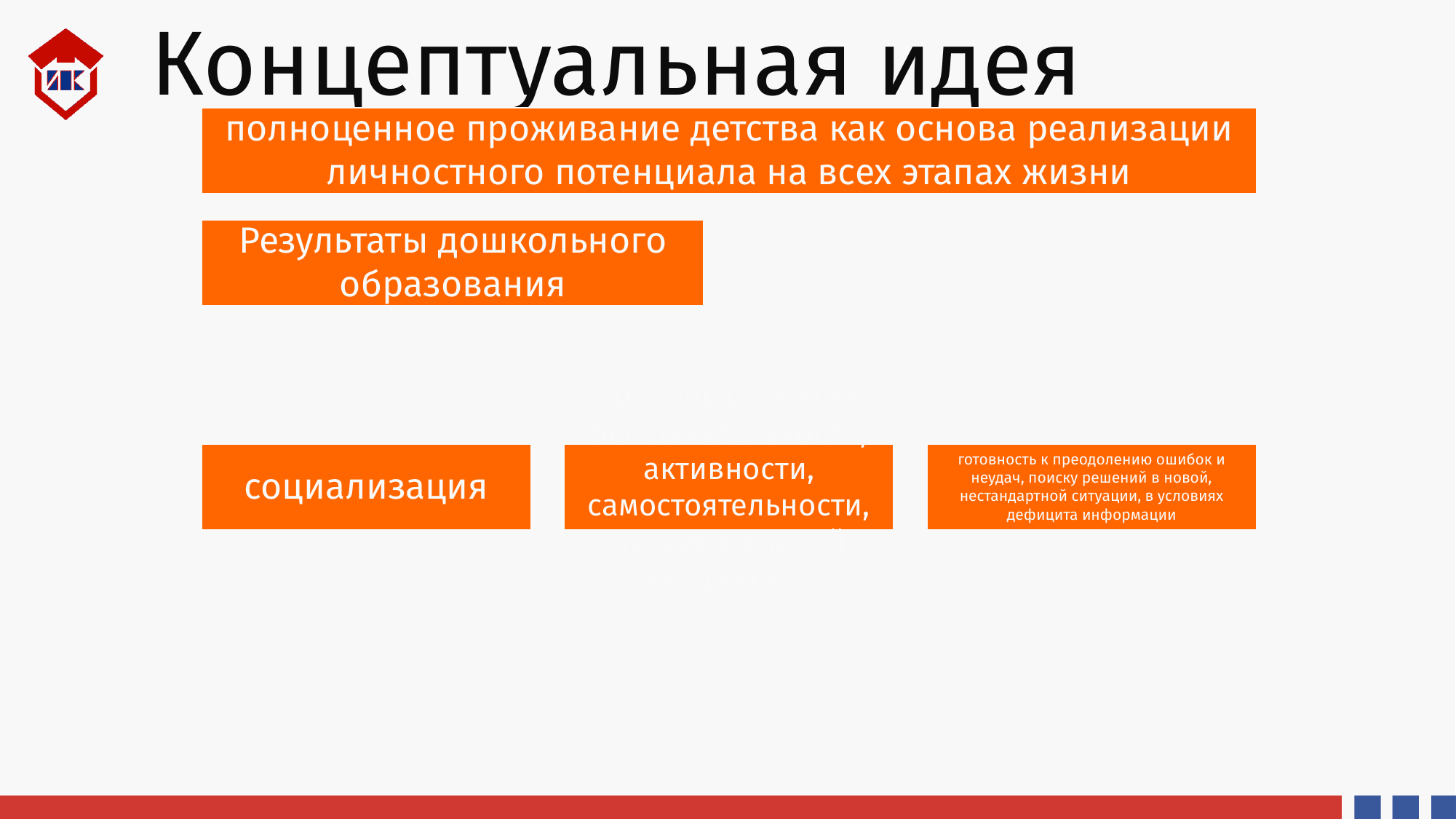

# Концептуальная идея
полноценное проживание детства как основа реализации личностного потенциала на всех этапах жизни
Результаты дошкольного образования
социализация
уровень развития любознательности, активности, самостоятельности, познавательной инициативы
готовность к преодолению ошибок и неудач, поиску решений в новой, нестандартной ситуации, в условиях дефицита информации